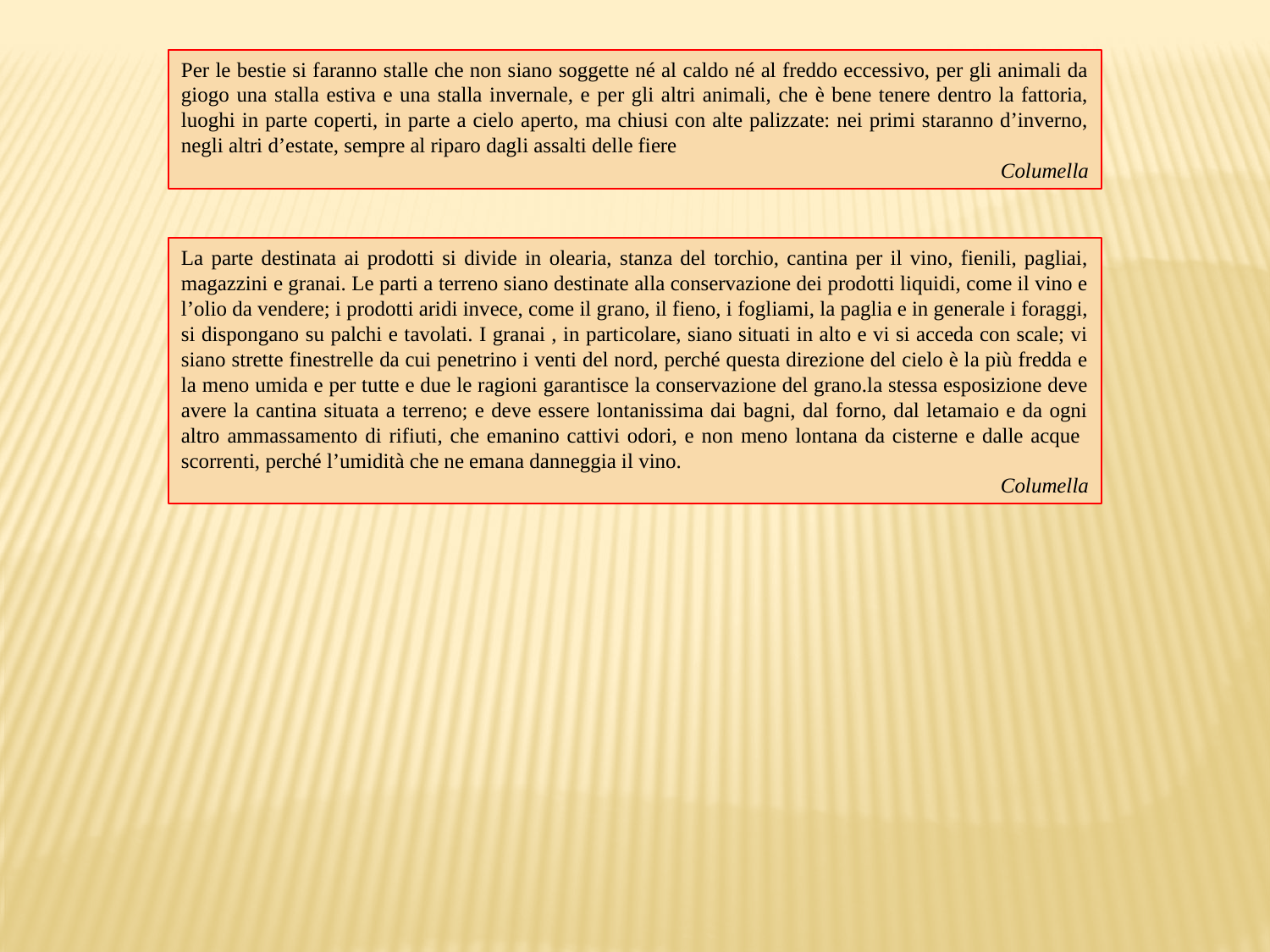

Per le bestie si faranno stalle che non siano soggette né al caldo né al freddo eccessivo, per gli animali da giogo una stalla estiva e una stalla invernale, e per gli altri animali, che è bene tenere dentro la fattoria, luoghi in parte coperti, in parte a cielo aperto, ma chiusi con alte palizzate: nei primi staranno d’inverno, negli altri d’estate, sempre al riparo dagli assalti delle fiere
Columella
La parte destinata ai prodotti si divide in olearia, stanza del torchio, cantina per il vino, fienili, pagliai, magazzini e granai. Le parti a terreno siano destinate alla conservazione dei prodotti liquidi, come il vino e l’olio da vendere; i prodotti aridi invece, come il grano, il fieno, i fogliami, la paglia e in generale i foraggi, si dispongano su palchi e tavolati. I granai , in particolare, siano situati in alto e vi si acceda con scale; vi siano strette finestrelle da cui penetrino i venti del nord, perché questa direzione del cielo è la più fredda e la meno umida e per tutte e due le ragioni garantisce la conservazione del grano.la stessa esposizione deve avere la cantina situata a terreno; e deve essere lontanissima dai bagni, dal forno, dal letamaio e da ogni altro ammassamento di rifiuti, che emanino cattivi odori, e non meno lontana da cisterne e dalle acque  scorrenti, perché l’umidità che ne emana danneggia il vino.
Columella